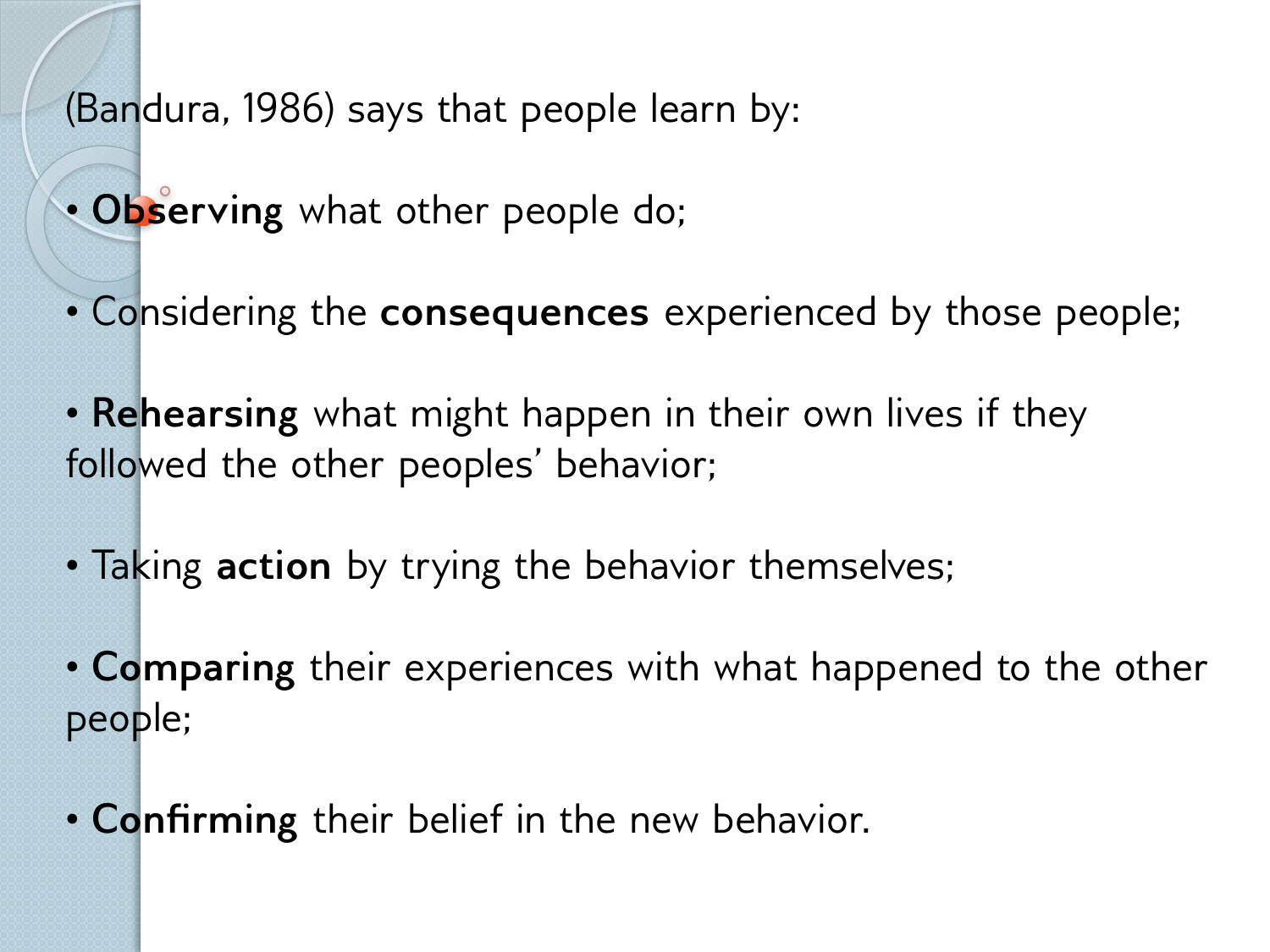

(Bandura, 1986) says that people learn by:

• Observing what other people do;

• Considering the consequences experienced by those people;

• Rehearsing what might happen in their own lives if they followed the other peoples’ behavior;

• Taking action by trying the behavior themselves;

• Comparing their experiences with what happened to the other people;

• Confirming their belief in the new behavior.